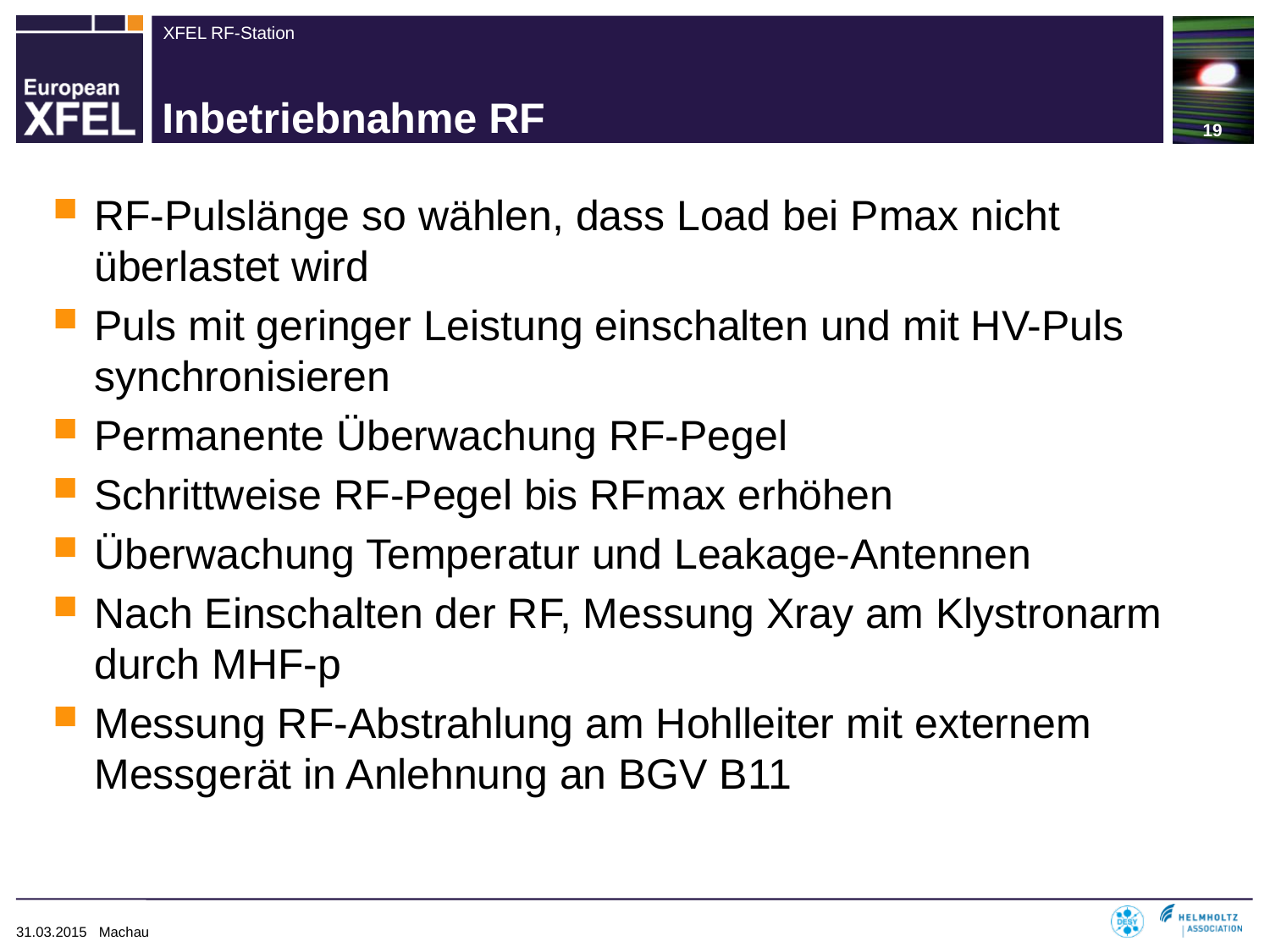

19
# Inbetriebnahme RF
RF-Pulslänge so wählen, dass Load bei Pmax nicht überlastet wird
Puls mit geringer Leistung einschalten und mit HV-Puls synchronisieren
Permanente Überwachung RF-Pegel
Schrittweise RF-Pegel bis RFmax erhöhen
Überwachung Temperatur und Leakage-Antennen
Nach Einschalten der RF, Messung Xray am Klystronarm durch MHF-p
Messung RF-Abstrahlung am Hohlleiter mit externem Messgerät in Anlehnung an BGV B11

31.03.2015   Machau